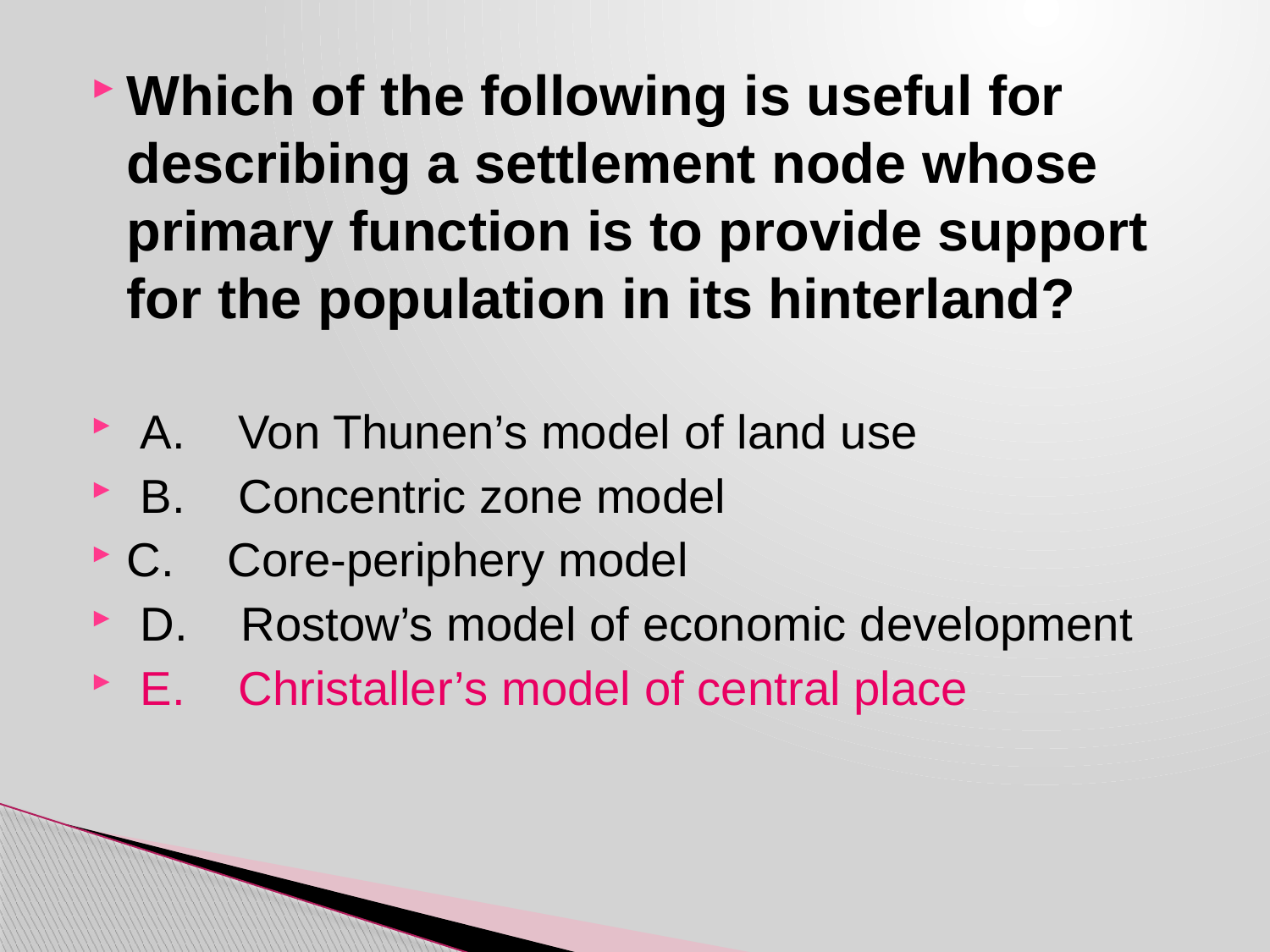

Which of the following is useful for describing a settlement node whose primary function is to provide support for the population in its hinterland?

 A.    Von Thunen’s model of land use
 B.    Concentric zone model
C.    Core-periphery model
 D.    Rostow’s model of economic development
 E.    Christaller’s model of central place